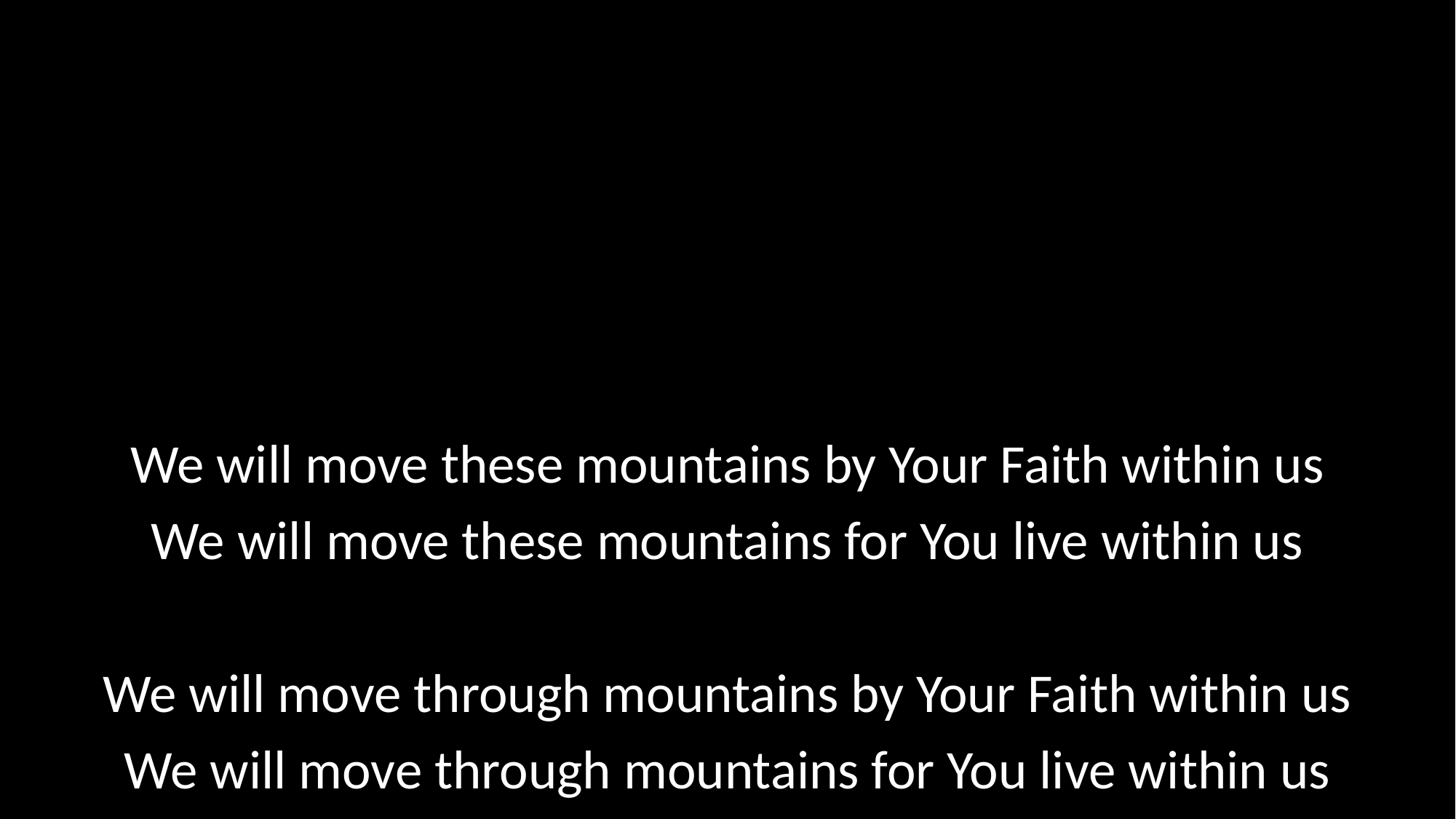

We will move these mountains by Your Faith within us
We will move these mountains for You live within us

We will move through mountains by Your Faith within us
We will move through mountains for You live within us